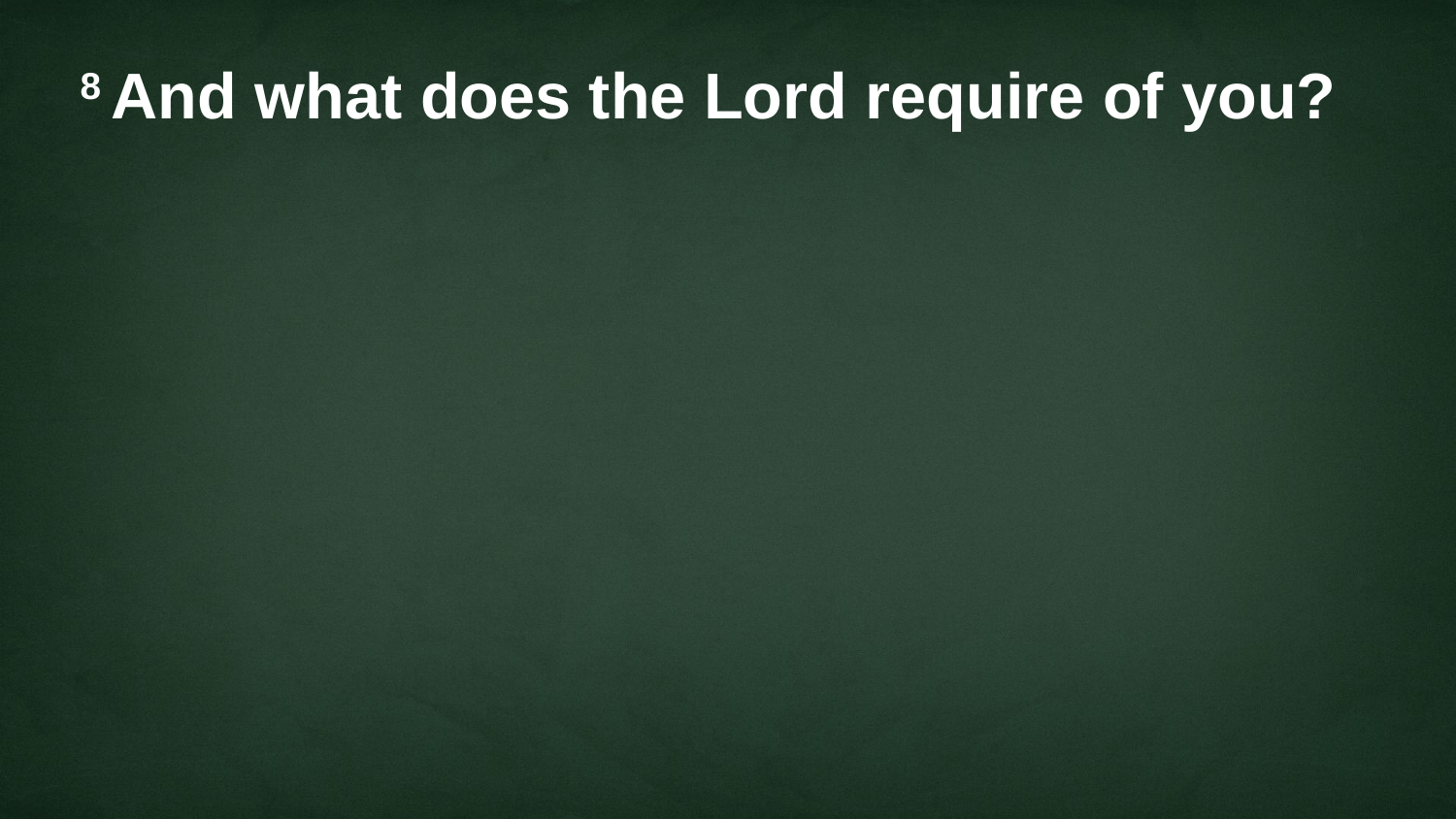

8 And what does the Lord require of you?